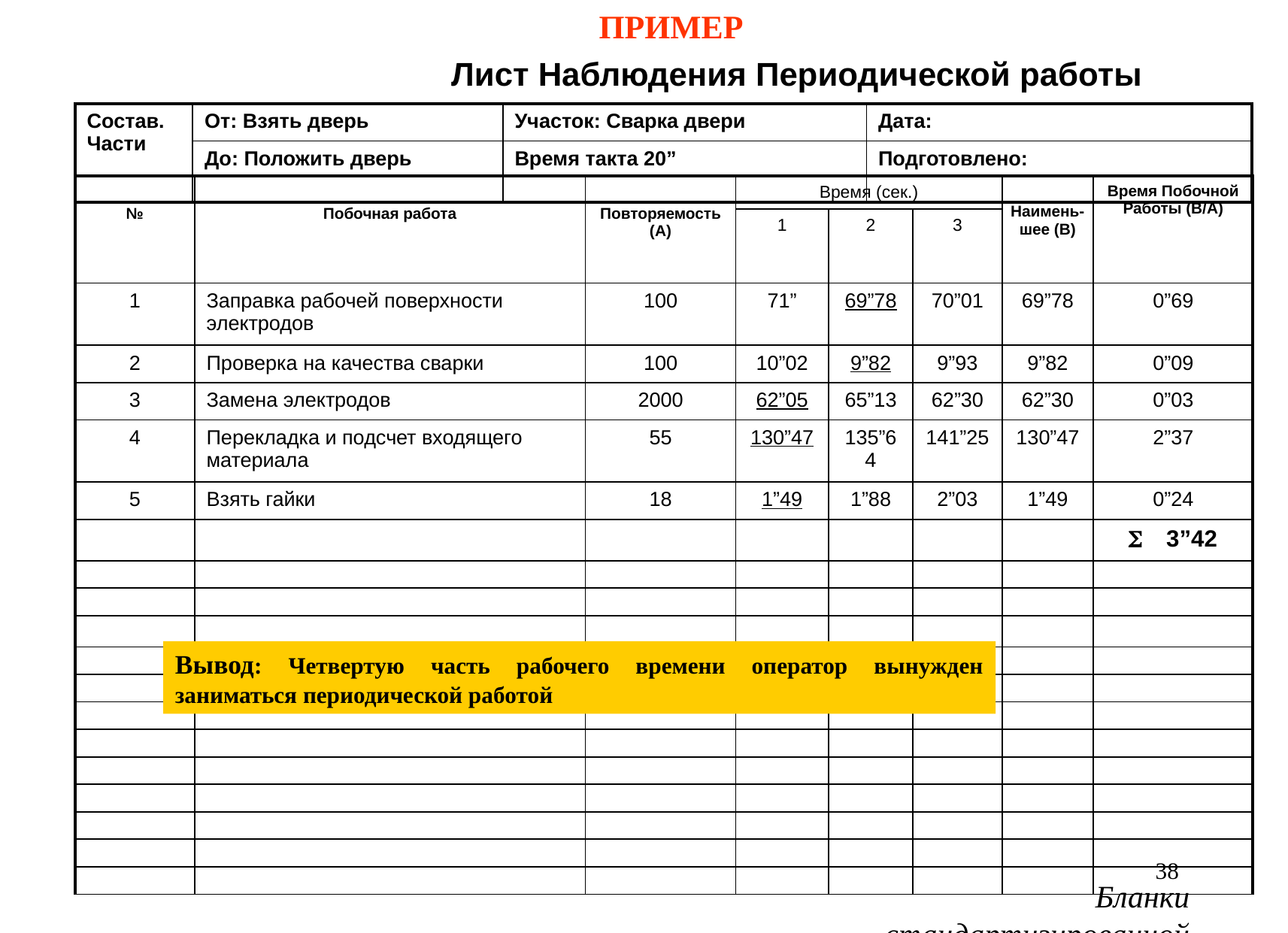

ПРИМЕР
# Лист Наблюдения Периодической работы
| Состав. Части | От: Взять дверь | Участок: Сварка двери | Дата: |
| --- | --- | --- | --- |
|  | До: Положить дверь | Время такта 20” | Подготовлено: |
| № | Побочная работа | Повторяемость (А) | Время (сек.) |  |  | Наимень-шее (В) | Время Побочной Работы (В/А) |
| --- | --- | --- | --- | --- | --- | --- | --- |
|  |  |  | 1 | 2 | 3 |  |  |
| 1 | Заправка рабочей поверхности электродов | 100 | 71” | 69”78 | 70”01 | 69”78 | 0”69 |
| 2 | Проверка на качества сварки | 100 | 10”02 | 9”82 | 9”93 | 9”82 | 0”09 |
| 3 | Замена электродов | 2000 | 62”05 | 65”13 | 62”30 | 62”30 | 0”03 |
| 4 | Перекладка и подсчет входящего материала | 55 | 130”47 | 135”64 | 141”25 | 130”47 | 2”37 |
| 5 | Взять гайки | 18 | 1”49 | 1”88 | 2”03 | 1”49 | 0”24 |
|  |  |  |  |  |  |  | Σ 3”42 |
|  |  |  |  |  |  |  |  |
|  |  |  |  |  |  |  |  |
|  |  |  |  |  |  |  |  |
|  |  |  |  |  |  |  |  |
|  |  |  |  |  |  |  |  |
|  |  |  |  |  |  |  |  |
|  |  |  |  |  |  |  |  |
|  |  |  |  |  |  |  |  |
|  |  |  |  |  |  |  |  |
|  |  |  |  |  |  |  |  |
|  |  |  |  |  |  |  |  |
|  |  |  |  |  |  |  |  |
|  |  |  |  |  |  |  |  |
|  |  |  |  |  |  |  |  |
|  |  |  |  |  |  |  |  |

Вывод: Четвертую часть рабочего времени оператор вынужден заниматься периодической работой
38
Бланки стандартизированной работы